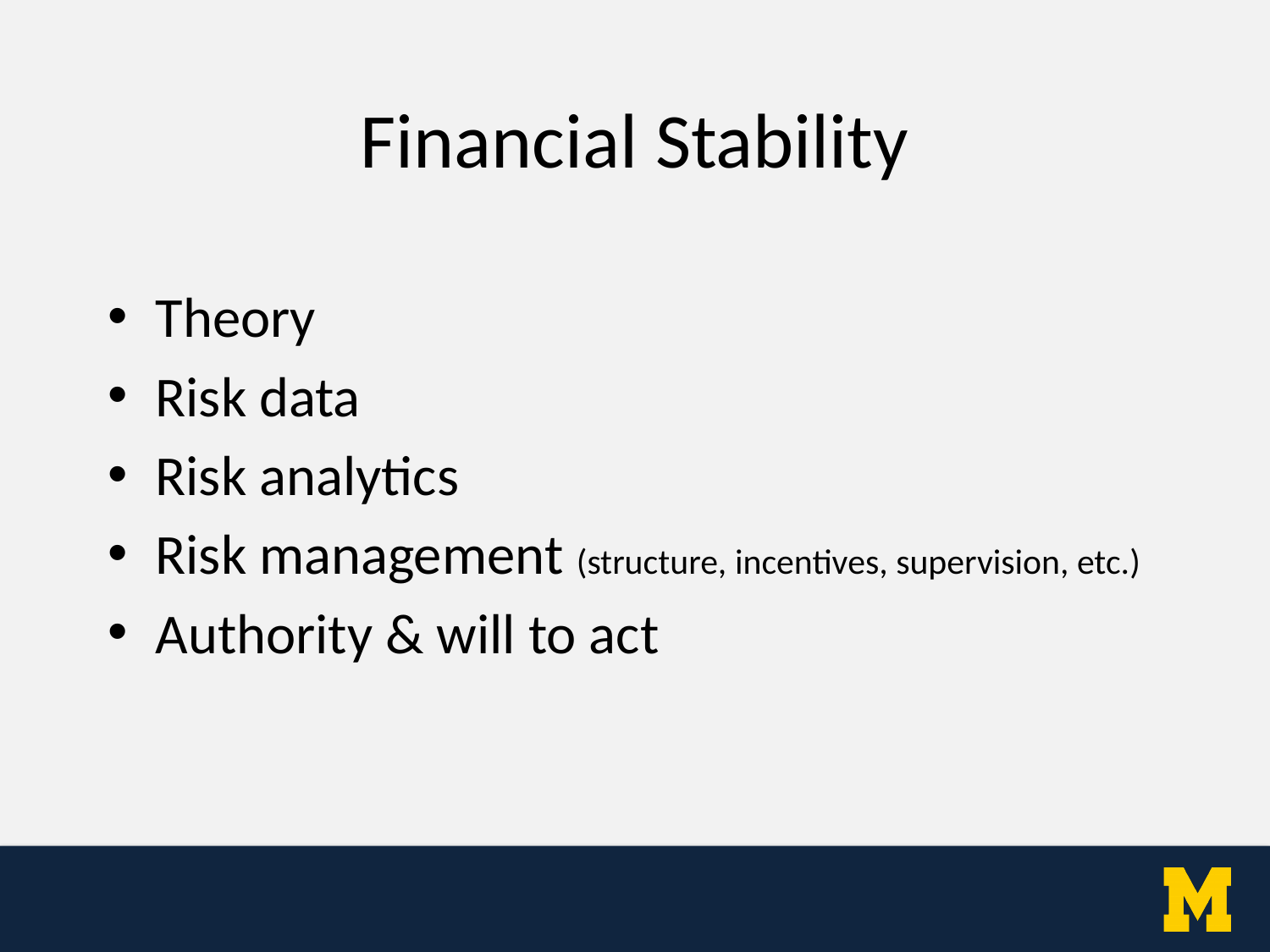

# Financial Stability
Theory
Risk data
Risk analytics
Risk management (structure, incentives, supervision, etc.)
Authority & will to act